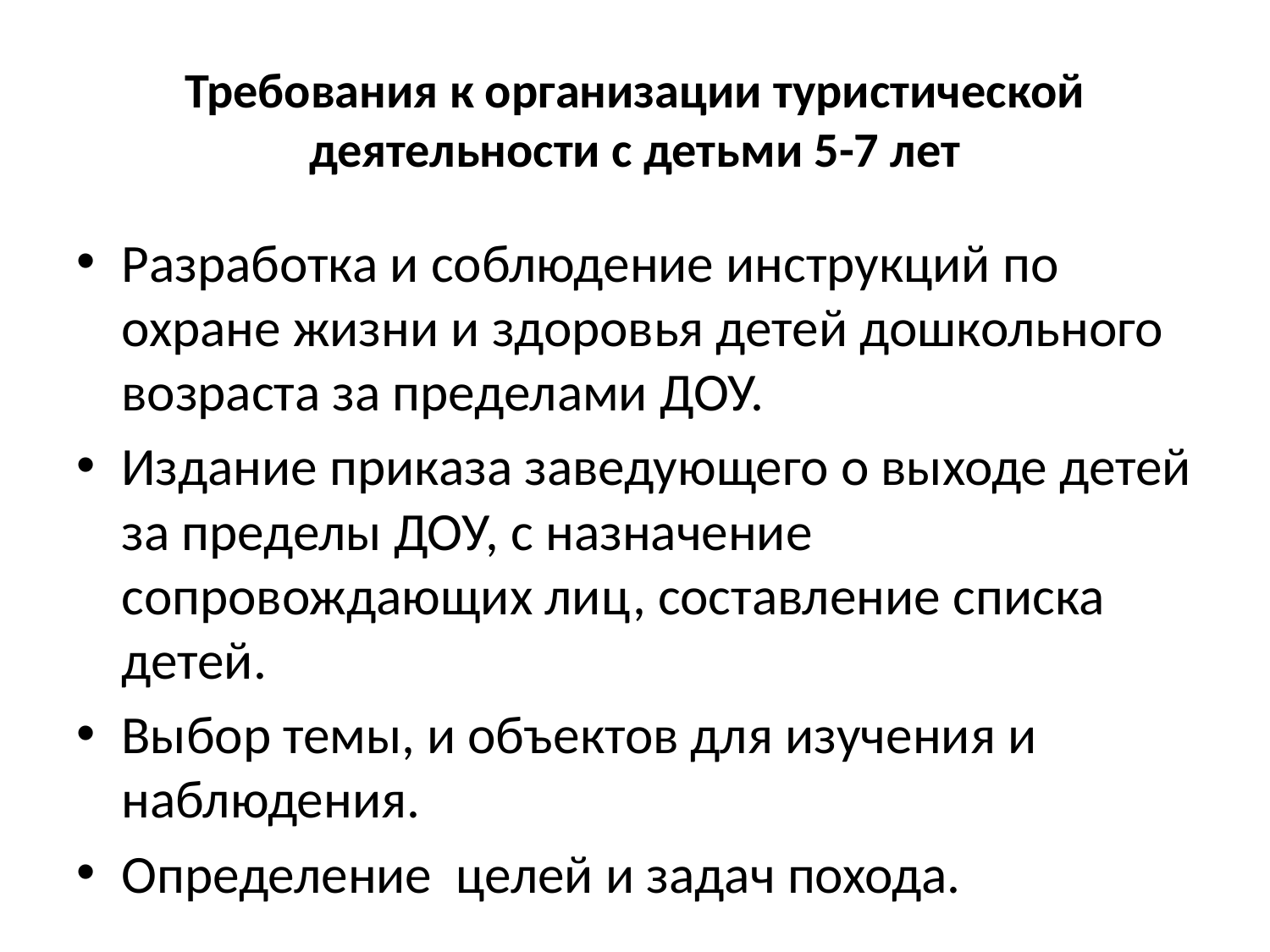

# Требования к организации туристической деятельности с детьми 5-7 лет
Разработка и соблюдение инструкций по охране жизни и здоровья детей дошкольного возраста за пределами ДОУ.
Издание приказа заведующего о выходе детей за пределы ДОУ, с назначение сопровождающих лиц, составление списка детей.
Выбор темы, и объектов для изучения и наблюдения.
Определение  целей и задач похода.